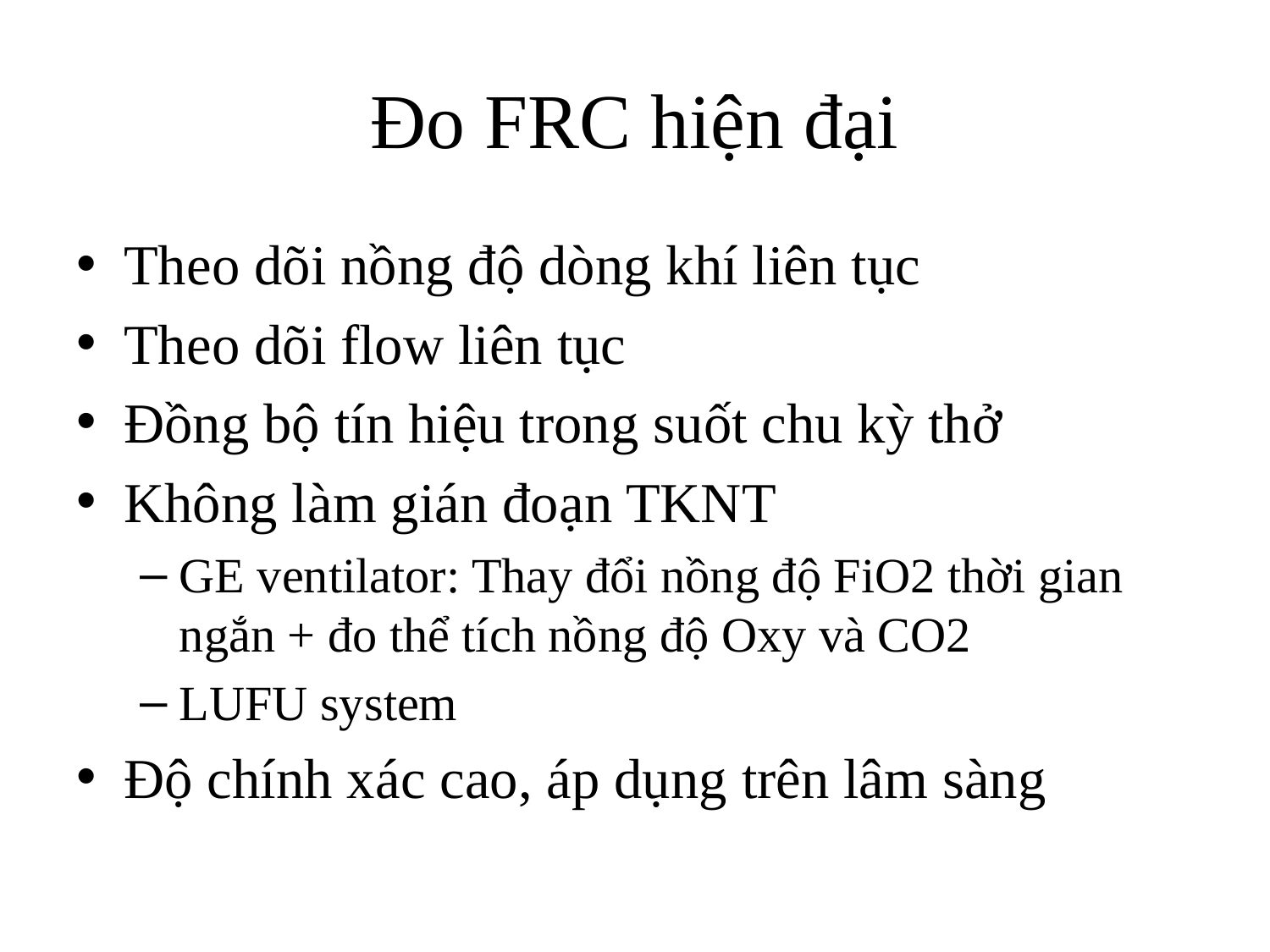

# Đo FRC hiện đại
Theo dõi nồng độ dòng khí liên tục
Theo dõi flow liên tục
Đồng bộ tín hiệu trong suốt chu kỳ thở
Không làm gián đoạn TKNT
GE ventilator: Thay đổi nồng độ FiO2 thời gian ngắn + đo thể tích nồng độ Oxy và CO2
LUFU system
Độ chính xác cao, áp dụng trên lâm sàng